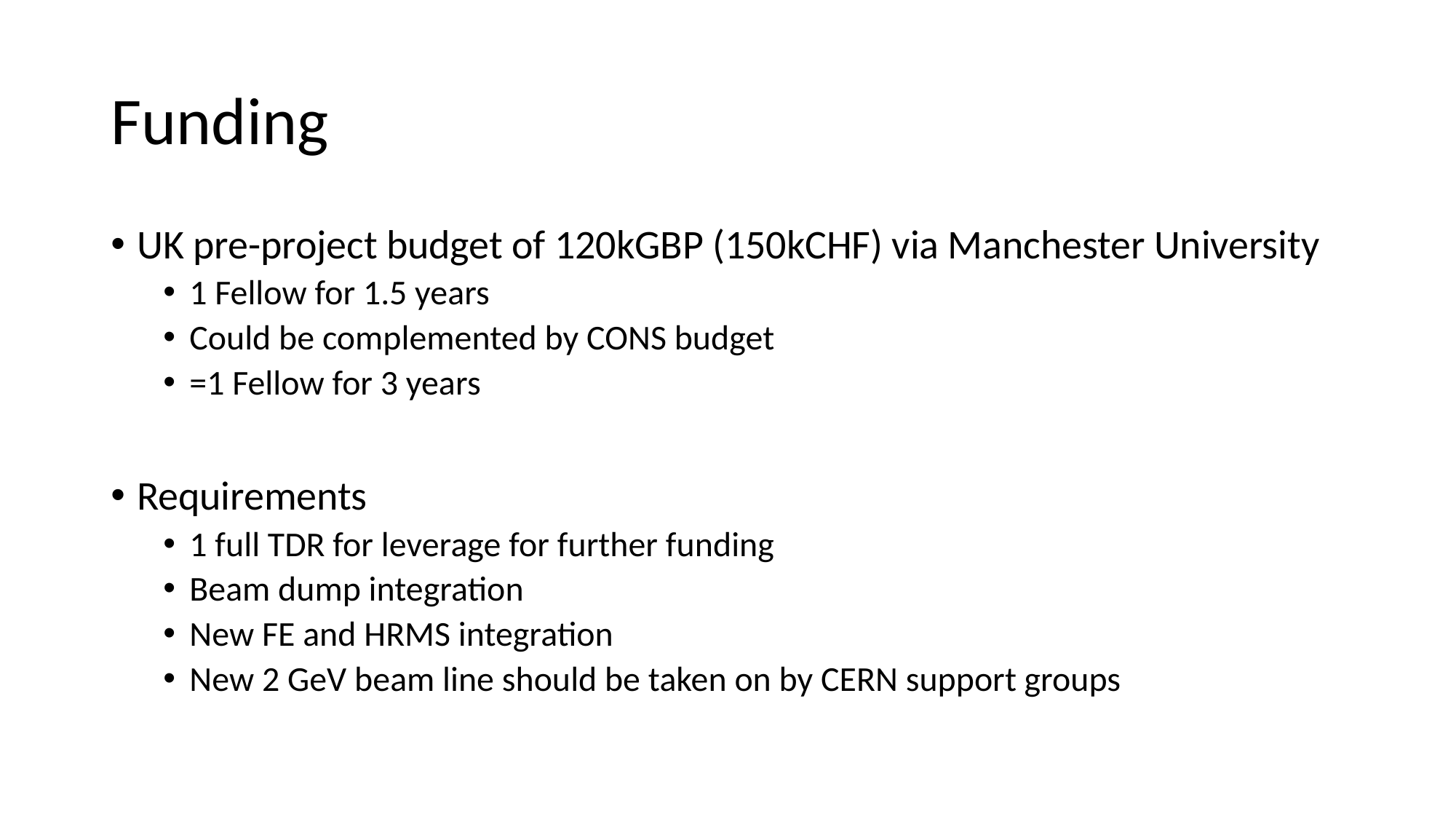

# Funding
UK pre-project budget of 120kGBP (150kCHF) via Manchester University
1 Fellow for 1.5 years
Could be complemented by CONS budget
=1 Fellow for 3 years

Requirements
1 full TDR for leverage for further funding
Beam dump integration
New FE and HRMS integration
New 2 GeV beam line should be taken on by CERN support groups